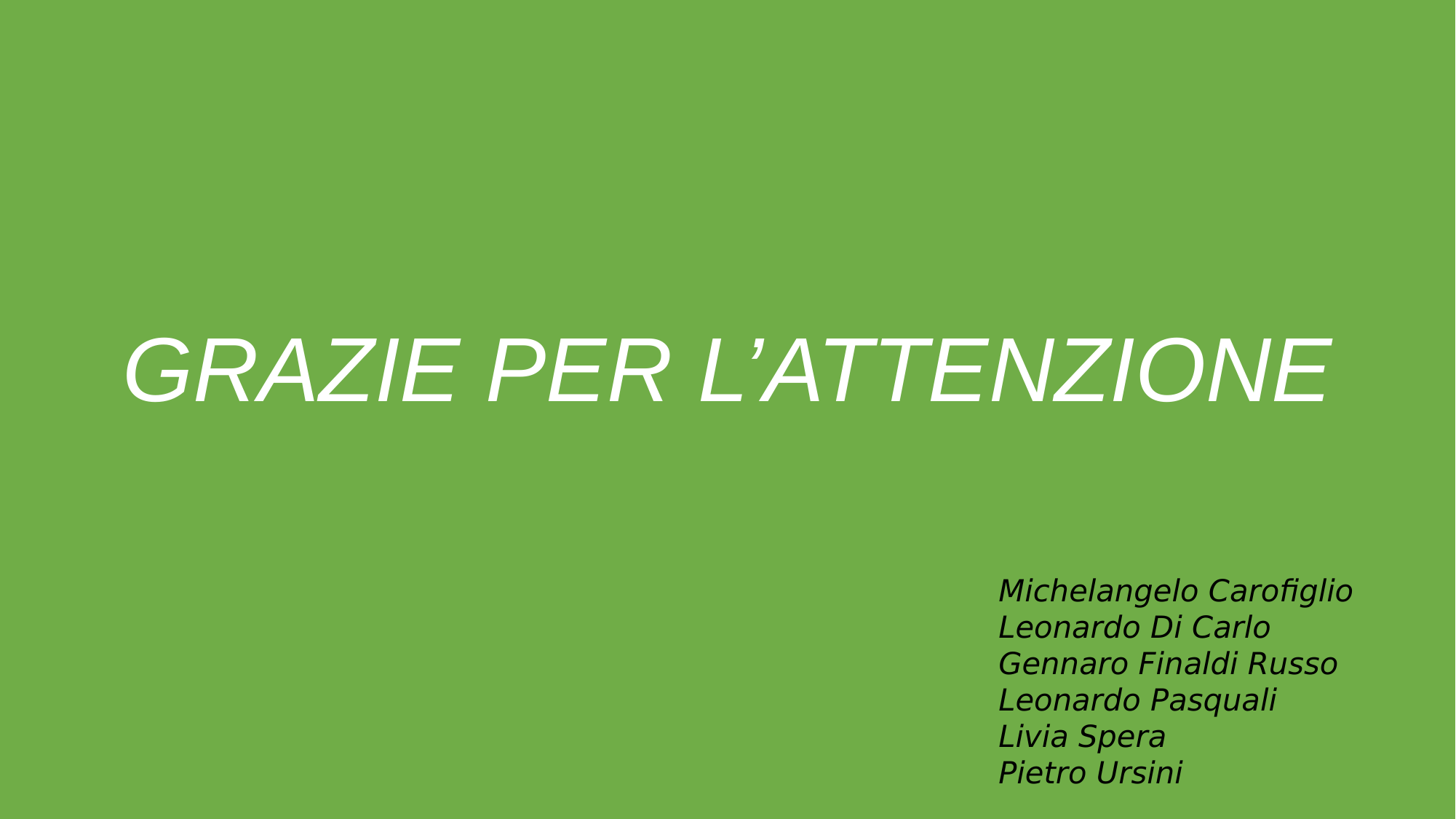

GRAZIE PER L’ATTENZIONE
Michelangelo Carofiglio
Leonardo Di Carlo
Gennaro Finaldi Russo
Leonardo Pasquali
Livia Spera
Pietro Ursini